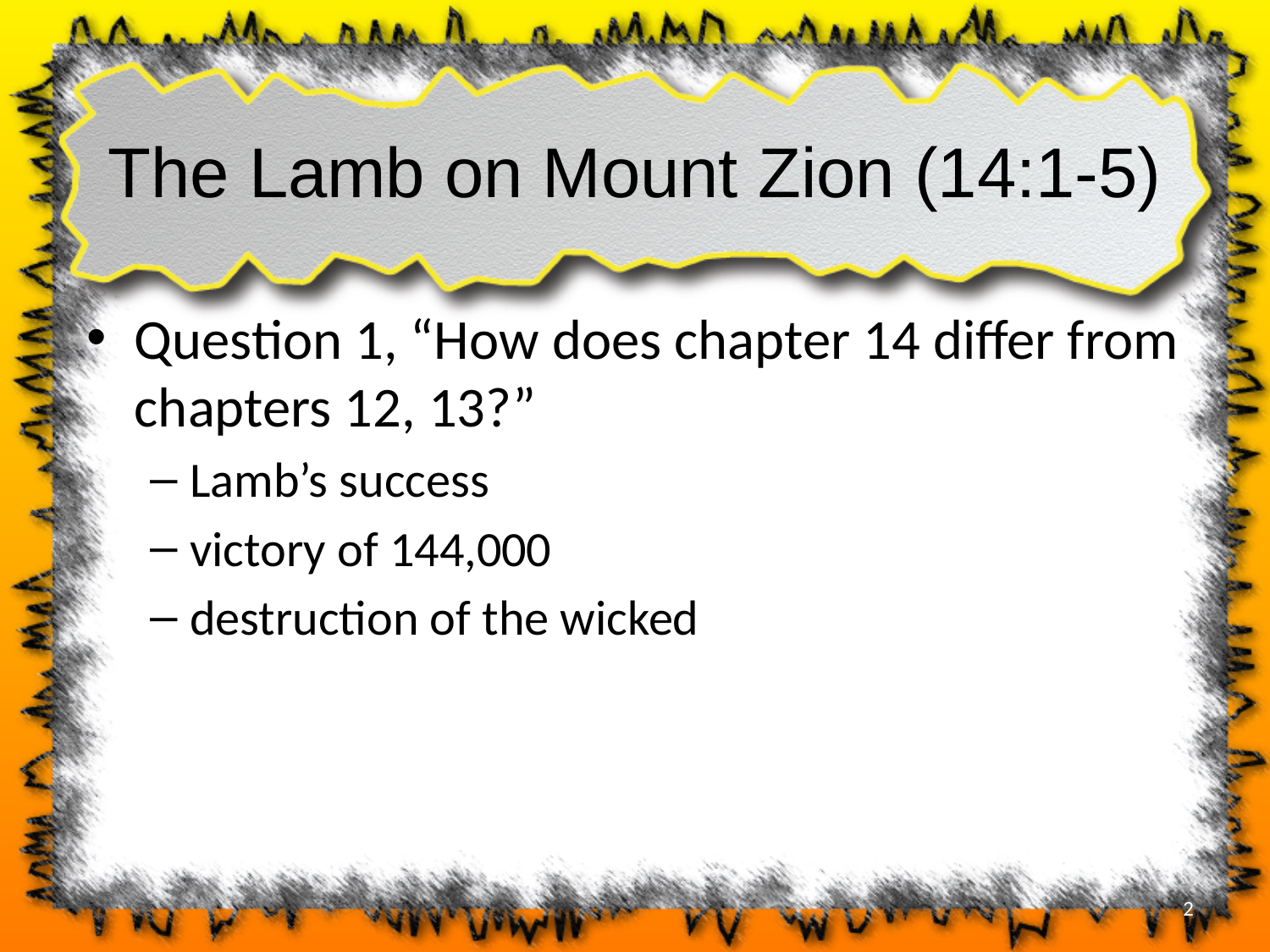

# The Lamb on Mount Zion (14:1-5)
Question 1, “How does chapter 14 differ from chapters 12, 13?”
Lamb’s success
victory of 144,000
destruction of the wicked
2